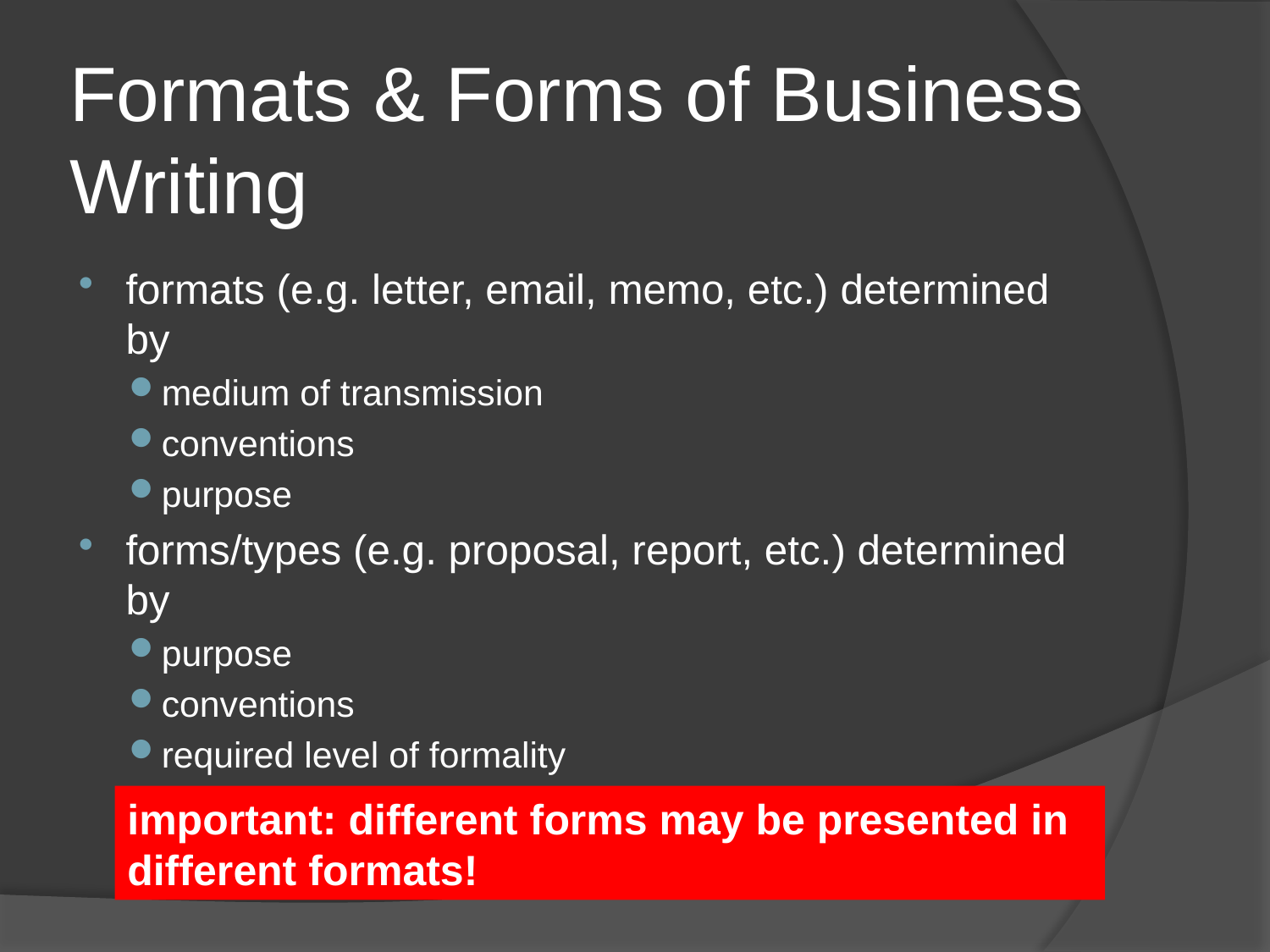

# Formats & Forms of Business Writing
formats (e.g. letter, email, memo, etc.) determined by
medium of transmission
conventions
purpose
forms/types (e.g. proposal, report, etc.) determined by
purpose
conventions
required level of formality
important: different forms may be presented in different formats!